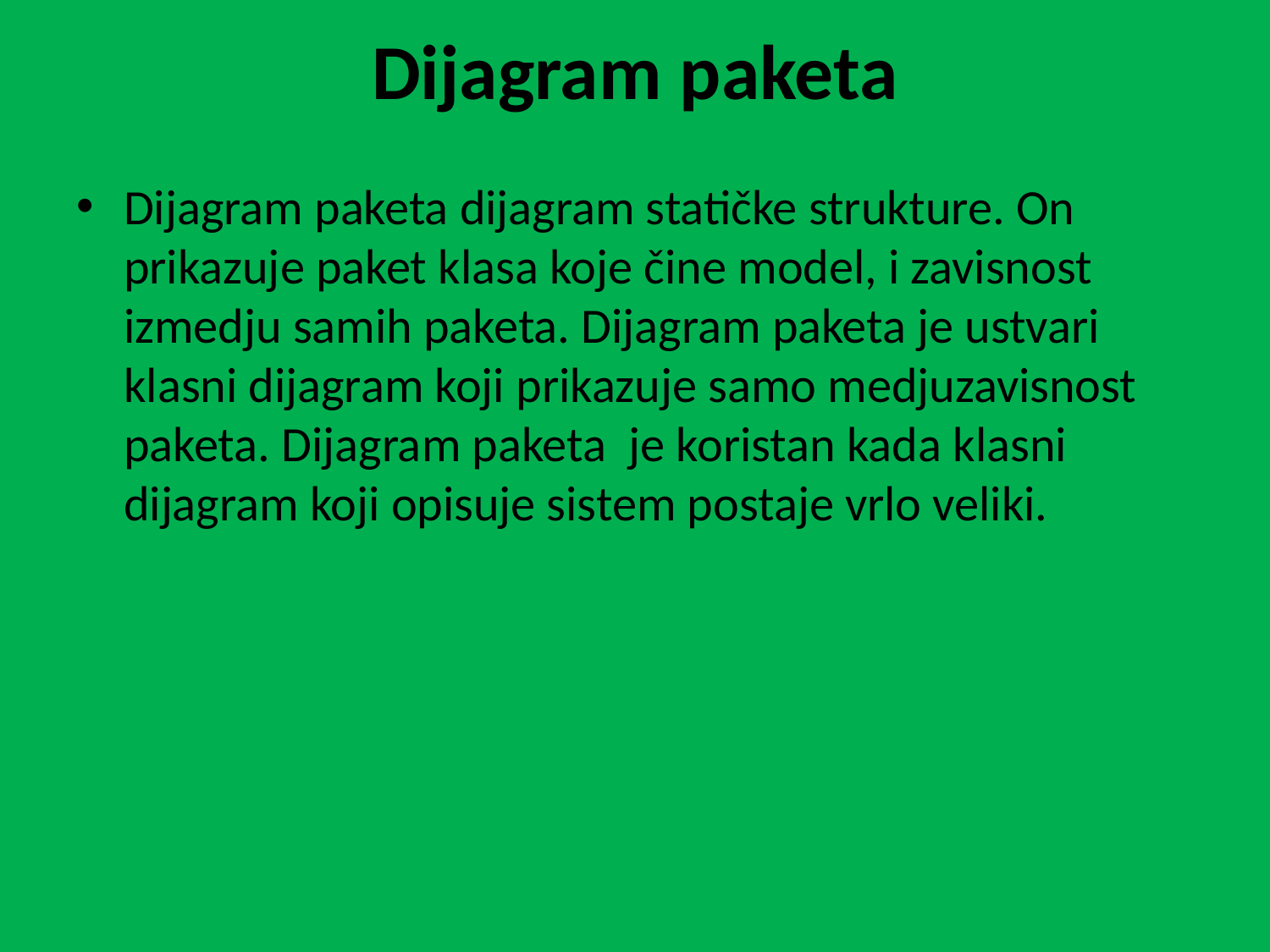

# Dijagram paketa
Dijagram paketa dijagram statičke strukture. On prikazuje paket klasa koje čine model, i zavisnost izmedju samih paketa. Dijagram paketa je ustvari klasni dijagram koji prikazuje samo medjuzavisnost paketa. Dijagram paketa  je koristan kada klasni dijagram koji opisuje sistem postaje vrlo veliki.